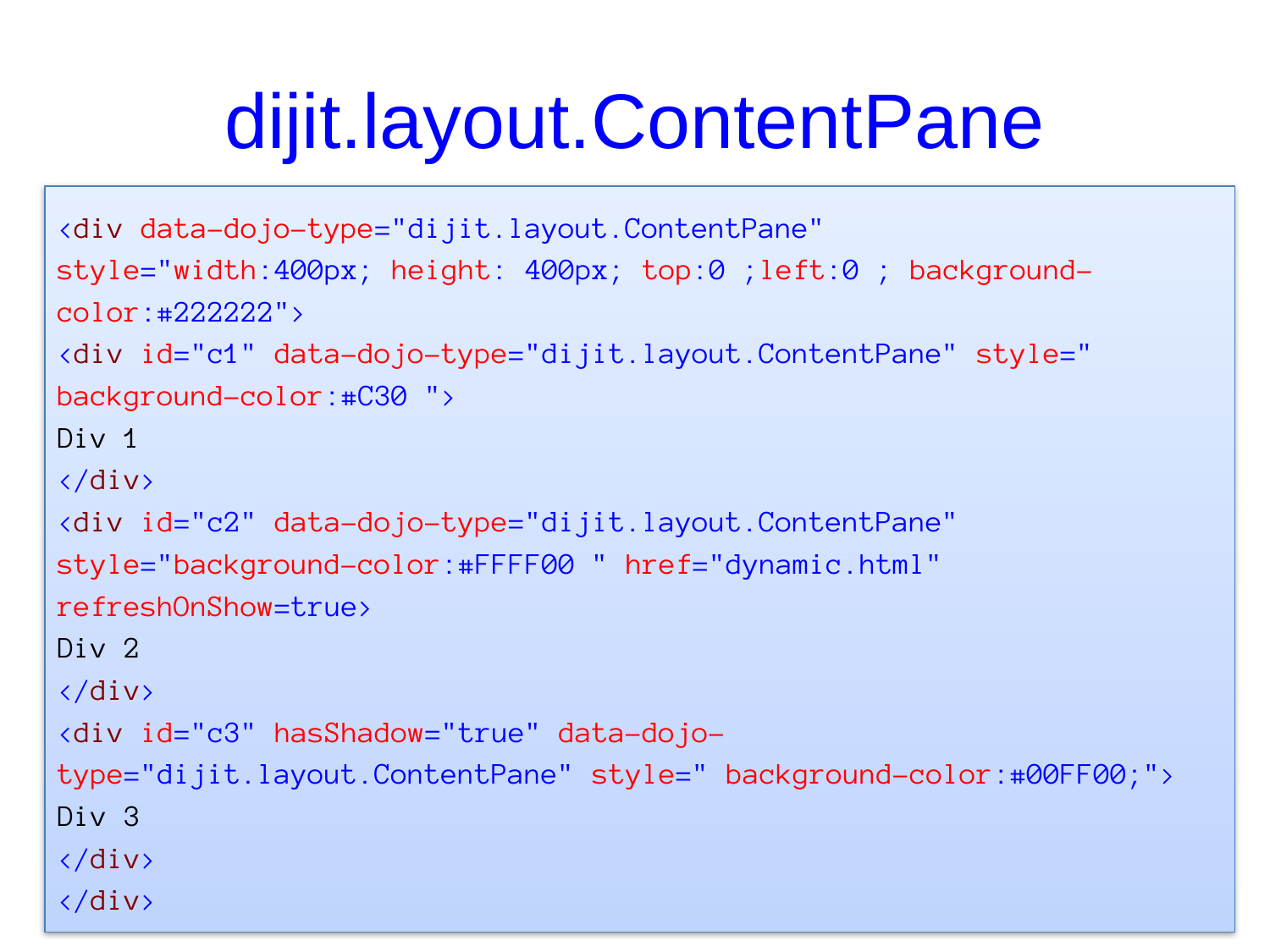

# dijit.layout.ContentPane
<div data-dojo-type="dijit.layout.ContentPane"
style="width:400px; height: 400px; top:0 ;left:0 ; background-color:#222222">
<div id="c1" data-dojo-type="dijit.layout.ContentPane" style=" background-color:#C30 ">
Div 1
</div>
<div id="c2" data-dojo-type="dijit.layout.ContentPane"
style="background-color:#FFFF00 " href="dynamic.html" refreshOnShow=true>
Div 2
</div>
<div id="c3" hasShadow="true" data-dojo-type="dijit.layout.ContentPane" style=" background-color:#00FF00;">
Div 3
</div>
</div>